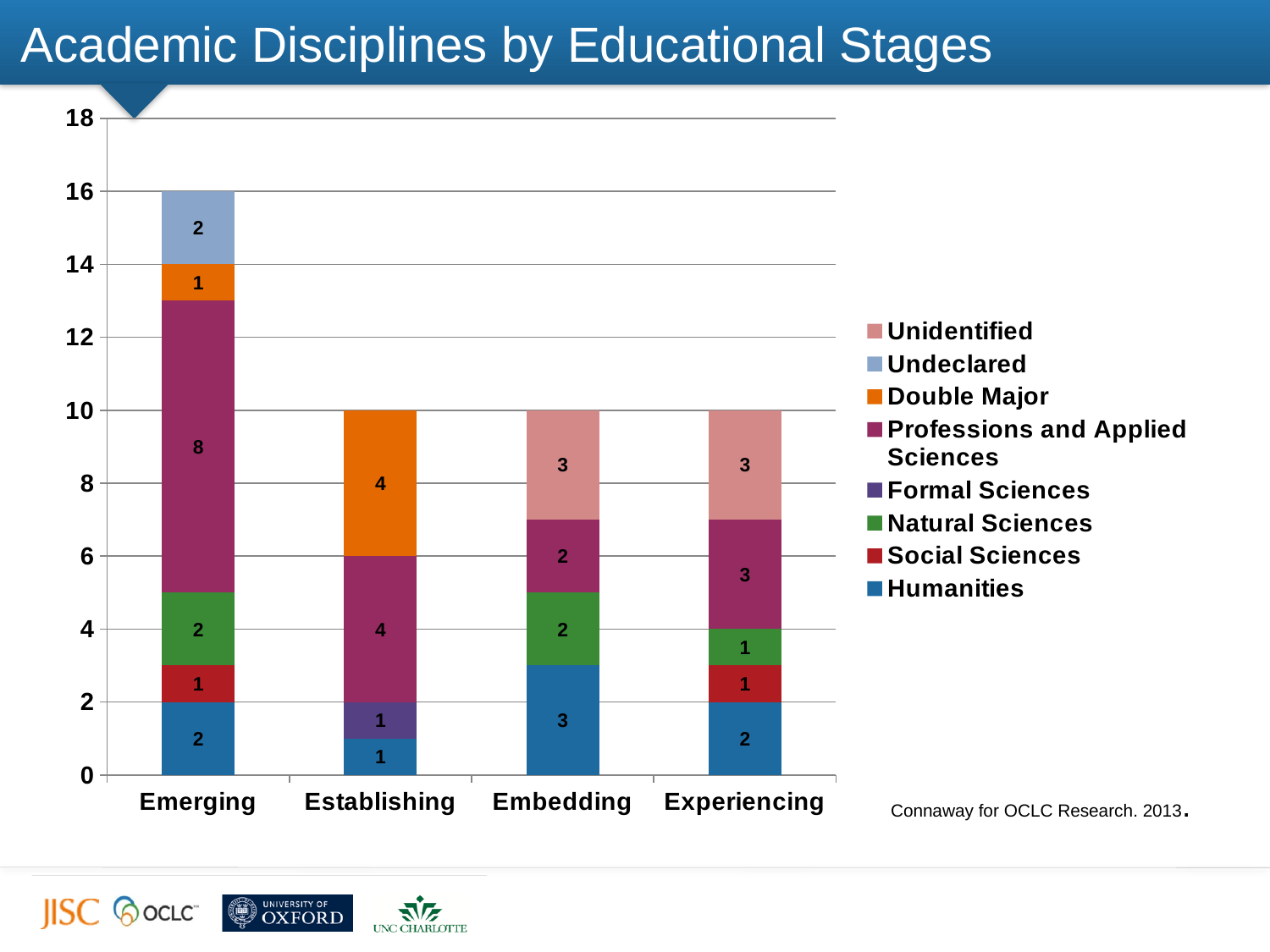

# Academic Disciplines by Educational Stages

### Chart

| Category | Humanities | Social Sciences | Natural Sciences | Formal Sciences | Professions and Applied Sciences | Double Major | Undeclared | Unidentified |
|---|---|---|---|---|---|---|---|---|
| Emerging | 2.0 | 1.0 | 2.0 | None | 8.0 | 1.0 | 2.0 | None |
| Establishing | 1.0 | None | None | 1.0 | 4.0 | 4.0 | None | None |
| Embedding | 3.0 | None | 2.0 | None | 2.0 | None | None | 3.0 |
| Experiencing | 2.0 | 1.0 | 1.0 | None | 3.0 | None | None | 3.0 |
Connaway for OCLC Research. 2013.